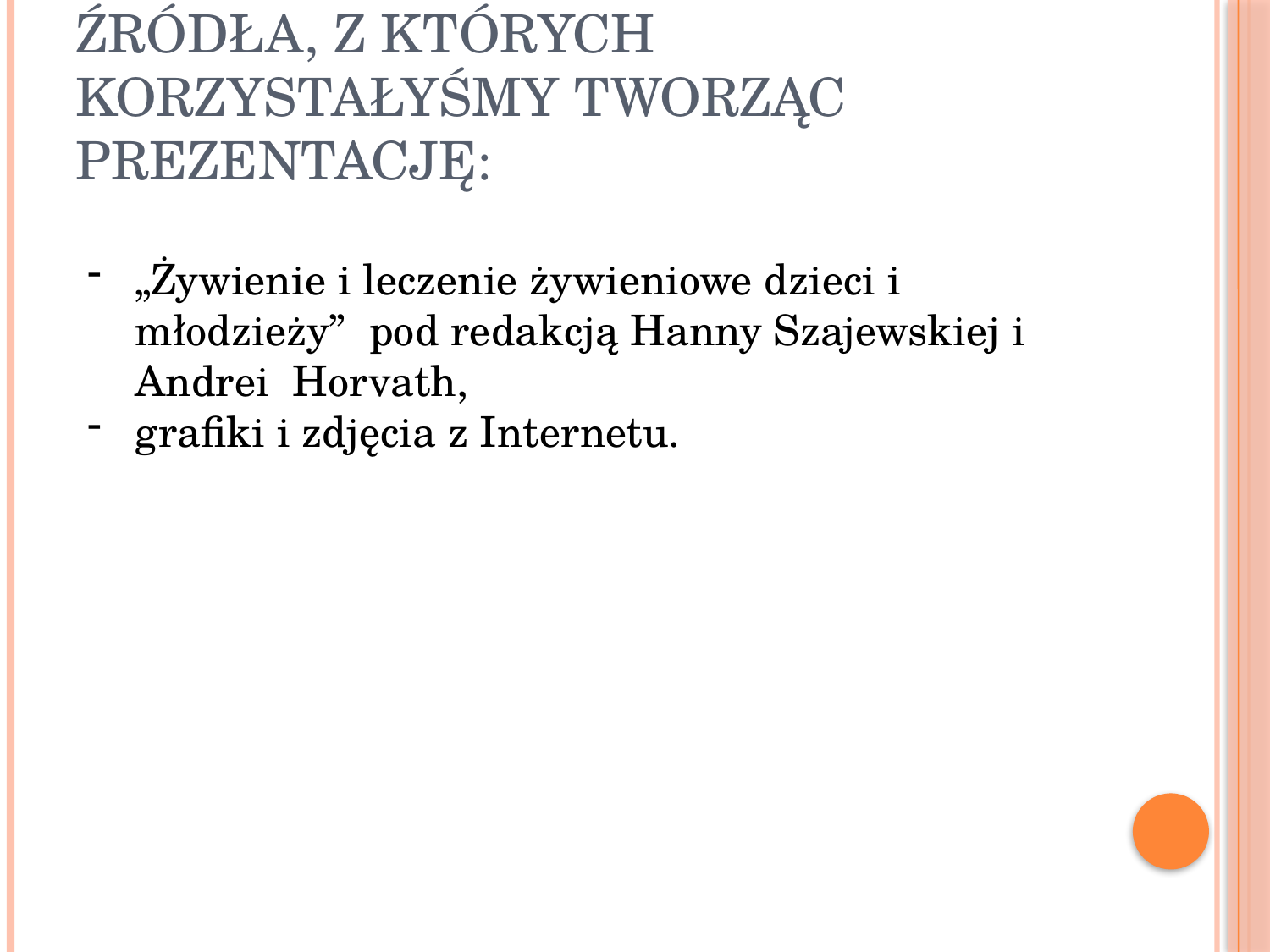

# Źródła, z których korzystałyśmy tworząc prezentację:
„Żywienie i leczenie żywieniowe dzieci i młodzieży”  pod redakcją Hanny Szajewskiej i Andrei  Horvath,
grafiki i zdjęcia z Internetu.